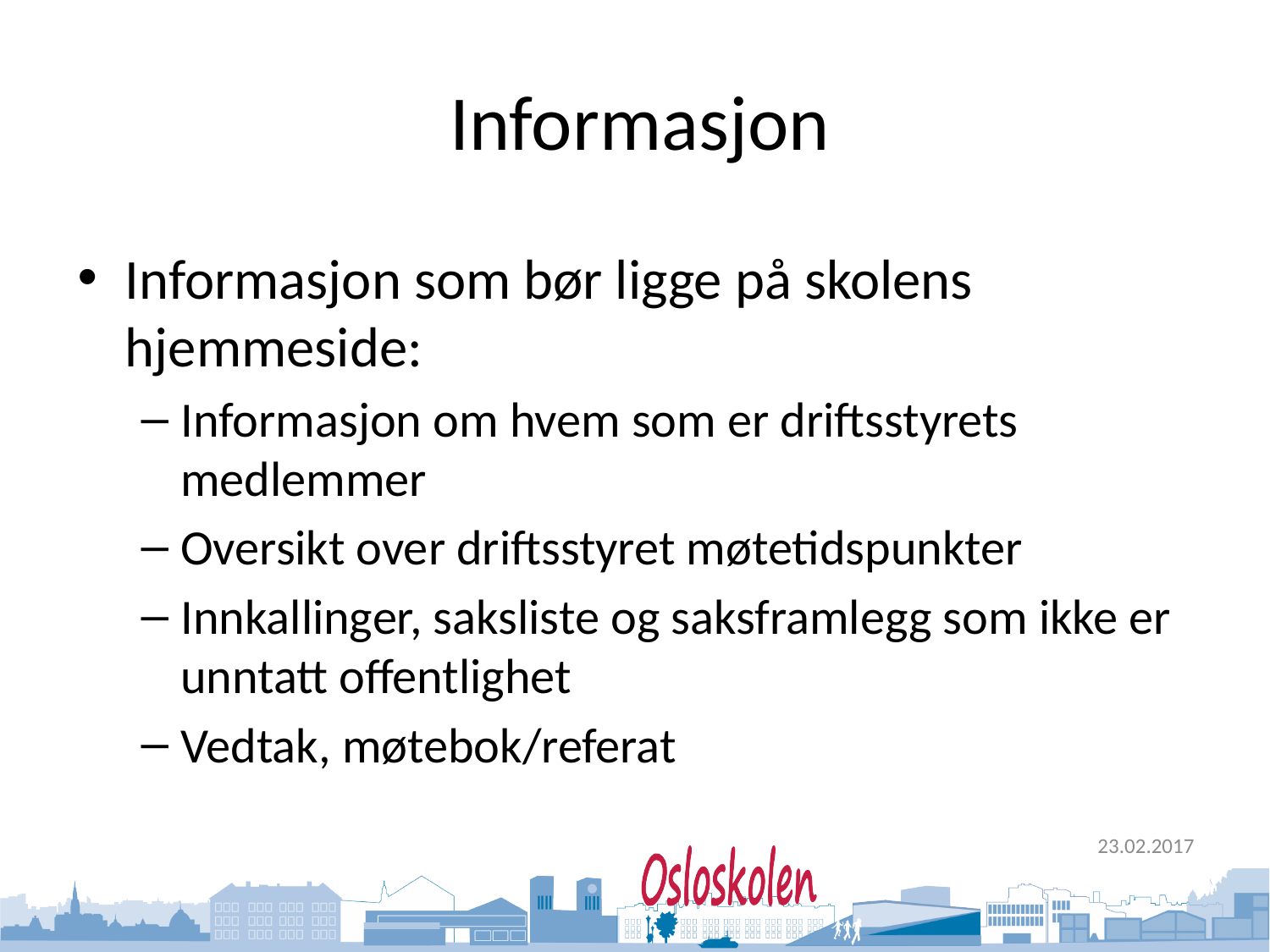

# Informasjon
Informasjon som bør ligge på skolens hjemmeside:
Informasjon om hvem som er driftsstyrets medlemmer
Oversikt over driftsstyret møtetidspunkter
Innkallinger, saksliste og saksframlegg som ikke er unntatt offentlighet
Vedtak, møtebok/referat